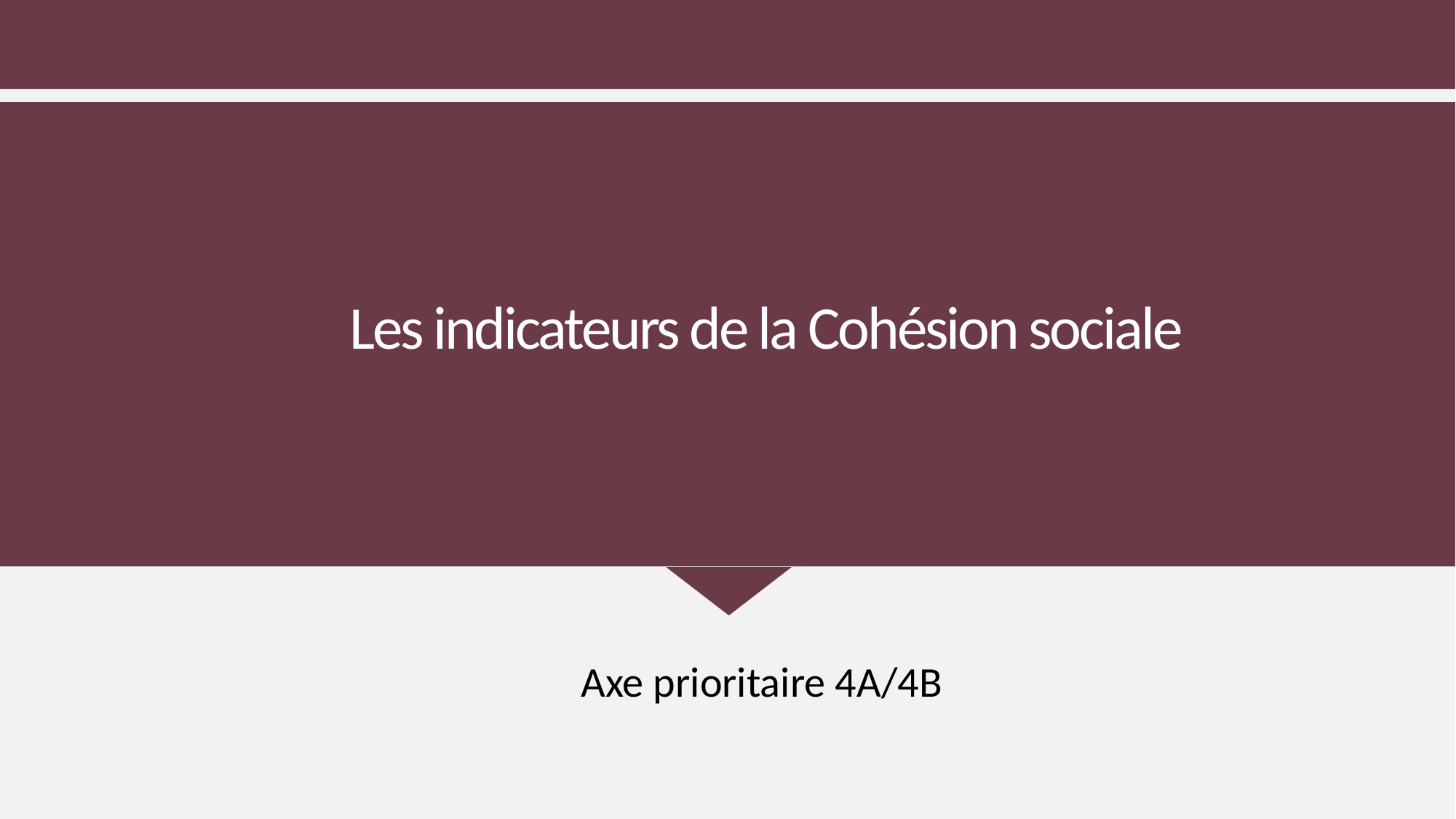

# Les indicateurs de la Cohésion sociale
Axe prioritaire 4A/4B